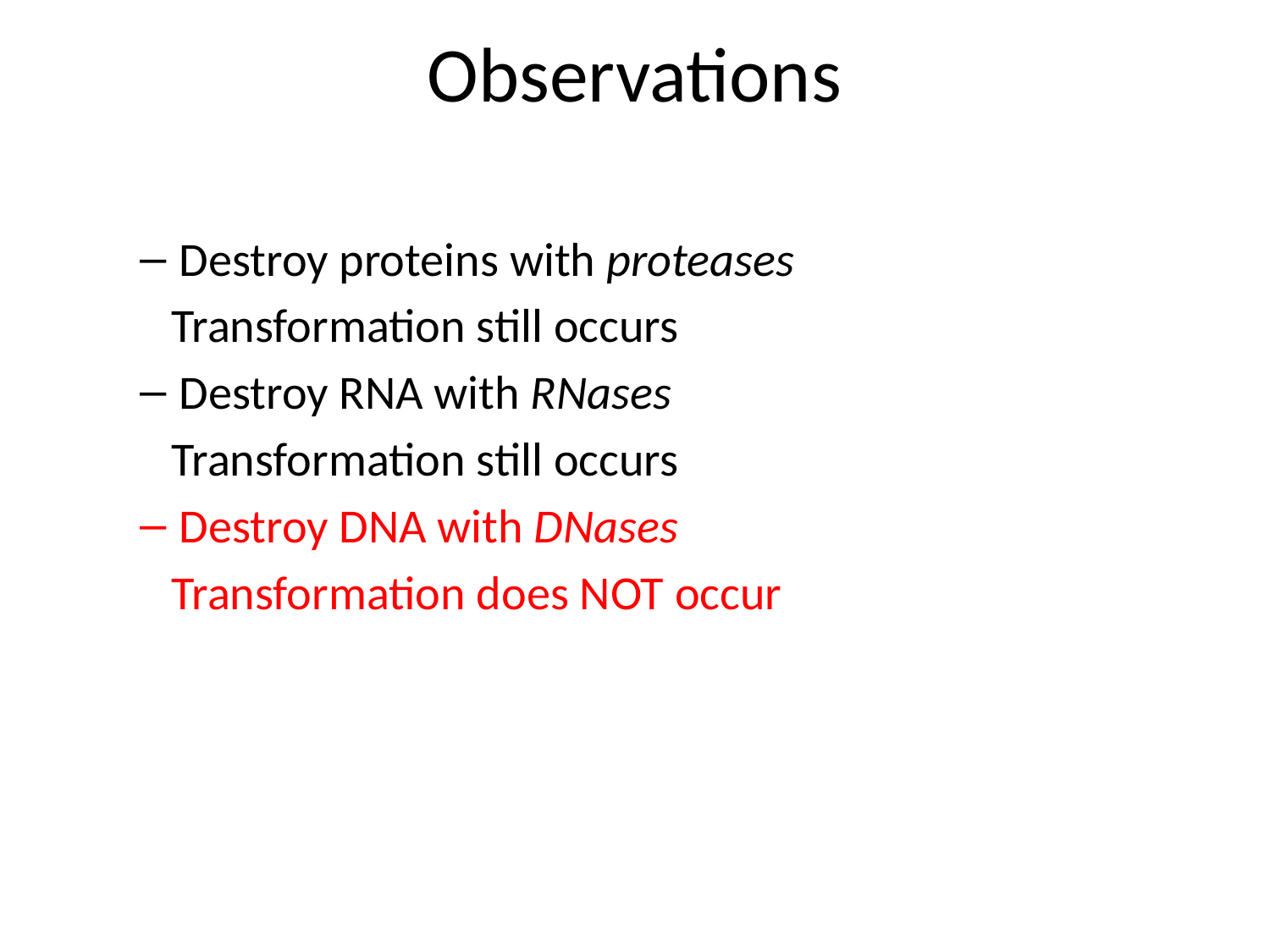

# Observations
Destroy proteins with proteases
Transformation still occurs
Destroy RNA with RNases
Transformation still occurs
Destroy DNA with DNases
Transformation does NOT occur